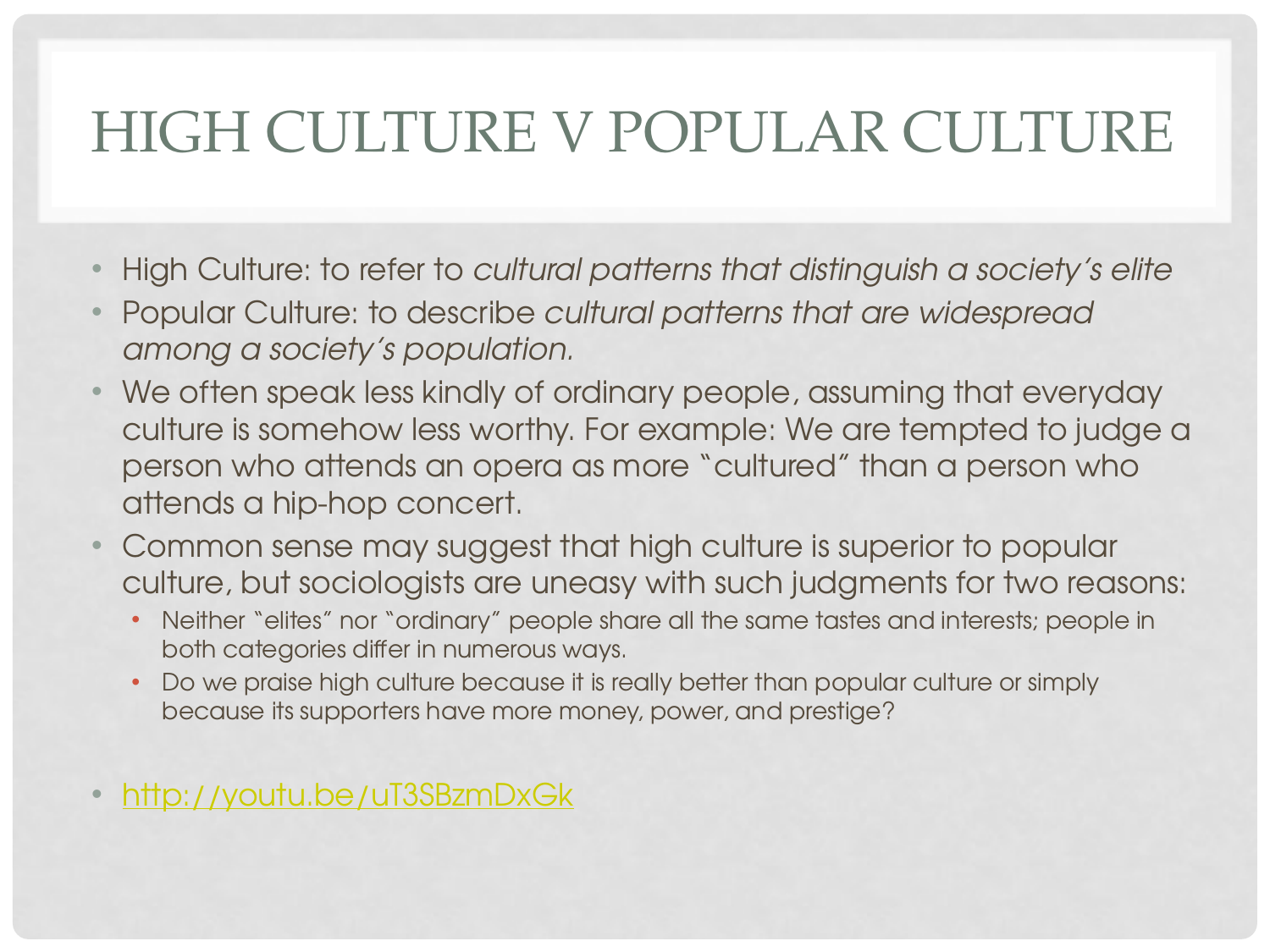

# High culture v popular culture
High Culture: to refer to cultural patterns that distinguish a society’s elite
Popular Culture: to describe cultural patterns that are widespread among a society’s population.
We often speak less kindly of ordinary people, assuming that everyday culture is somehow less worthy. For example: We are tempted to judge a person who attends an opera as more “cultured” than a person who attends a hip-hop concert.
Common sense may suggest that high culture is superior to popular culture, but sociologists are uneasy with such judgments for two reasons:
Neither “elites” nor “ordinary” people share all the same tastes and interests; people in both categories differ in numerous ways.
Do we praise high culture because it is really better than popular culture or simply because its supporters have more money, power, and prestige?

http://youtu.be/uT3SBzmDxGk